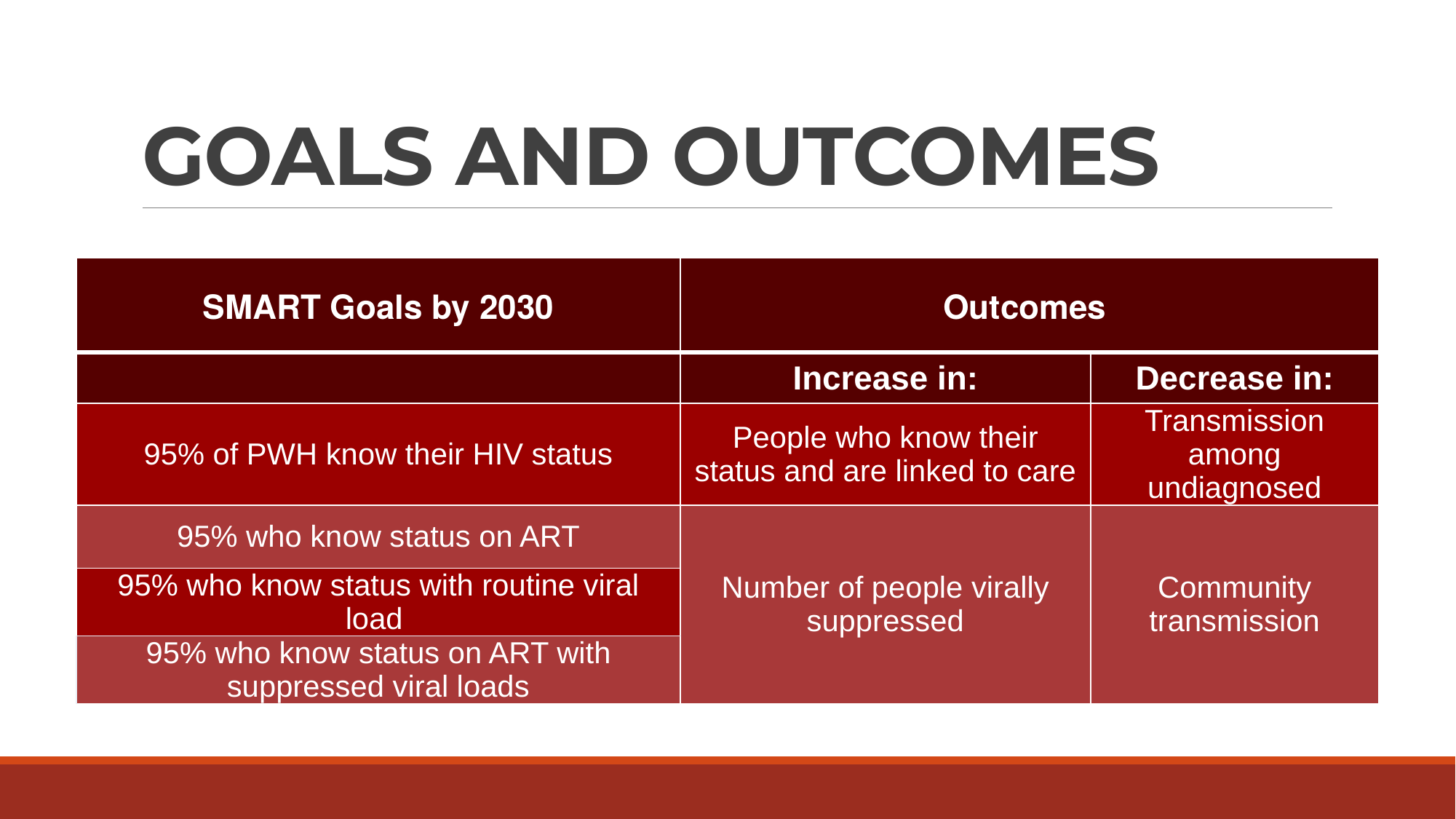

# GOALS AND OUTCOMES
| SMART Goals by 2030 | Outcomes |  |
| --- | --- | --- |
|  | Increase in: | Decrease in: |
| 95% of PWH know their HIV status | People who know their status and are linked to care | Transmission among undiagnosed |
| 95% who know status on ART | Number of people virally suppressed | Community transmission |
| 95% who know status with routine viral load |  |  |
| 95% who know status on ART with suppressed viral loads |  |  |